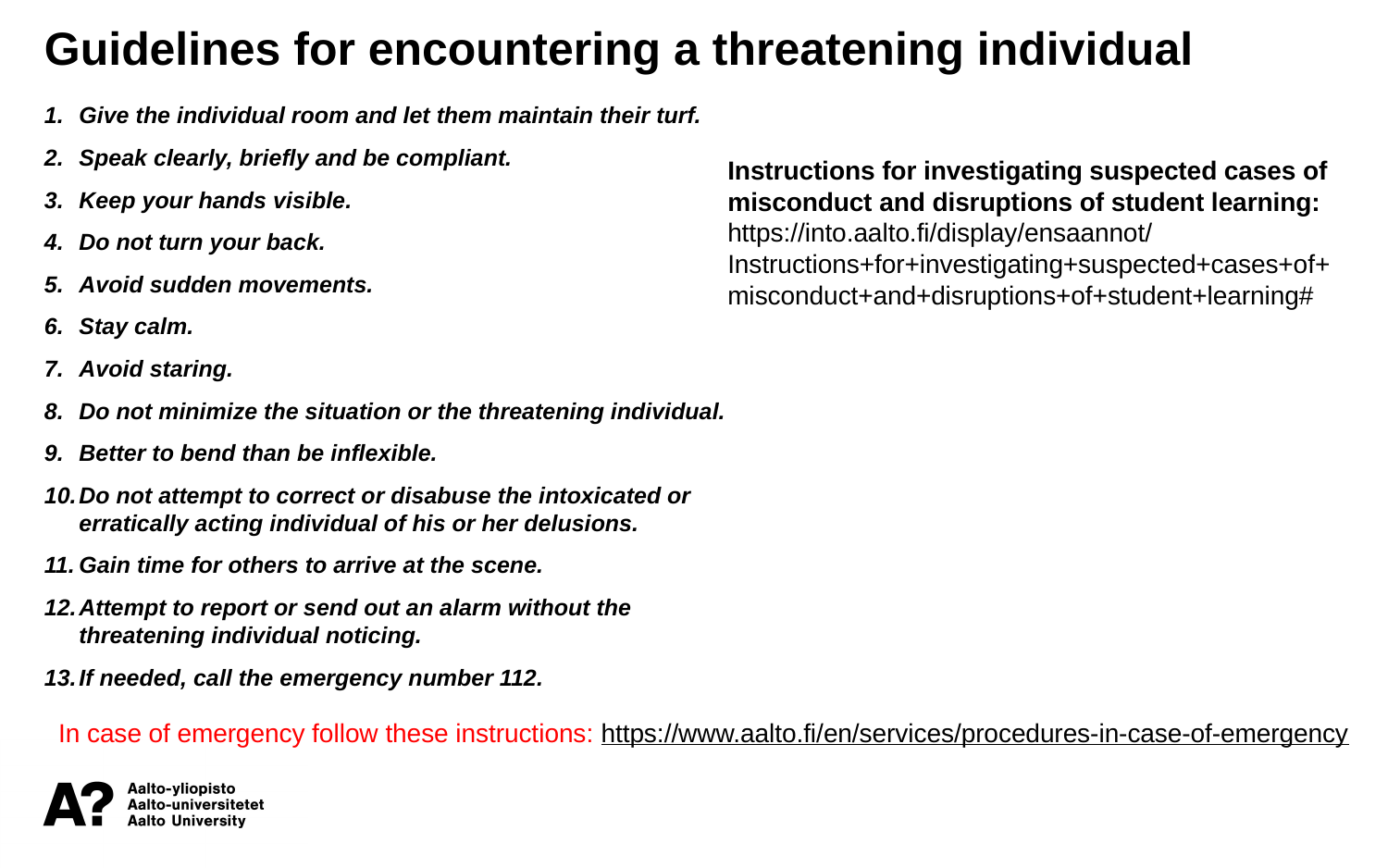

Guidelines for encountering a threatening individual

Give the individual room and let them maintain their turf.
Speak clearly, briefly and be compliant.
Keep your hands visible.
Do not turn your back.
Avoid sudden movements.
Stay calm.
Avoid staring.
Do not minimize the situation or the threatening individual.
Better to bend than be inflexible.
Do not attempt to correct or disabuse the intoxicated or erratically acting individual of his or her delusions.
Gain time for others to arrive at the scene.
Attempt to report or send out an alarm without the threatening individual noticing.
If needed, call the emergency number 112.

Instructions for investigating suspected cases of misconduct and disruptions of student learning:
https://into.aalto.fi/display/ensaannot/Instructions+for+investigating+suspected+cases+of+misconduct+and+disruptions+of+student+learning#
In case of emergency follow these instructions: https://www.aalto.fi/en/services/procedures-in-case-of-emergency